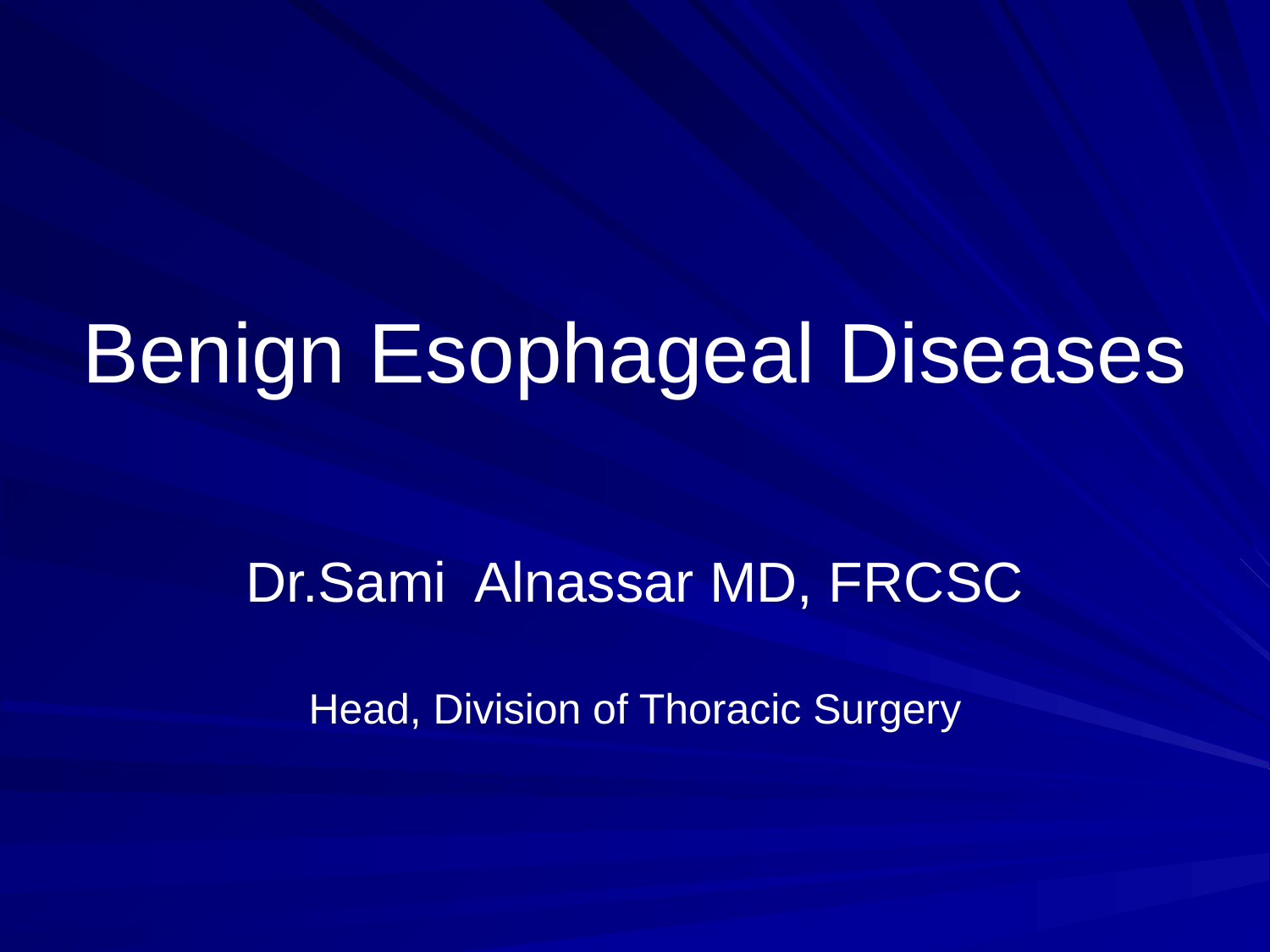

# Benign Esophageal Diseases
Dr.Sami  Alnassar MD, FRCSC

Head, Division of Thoracic Surgery